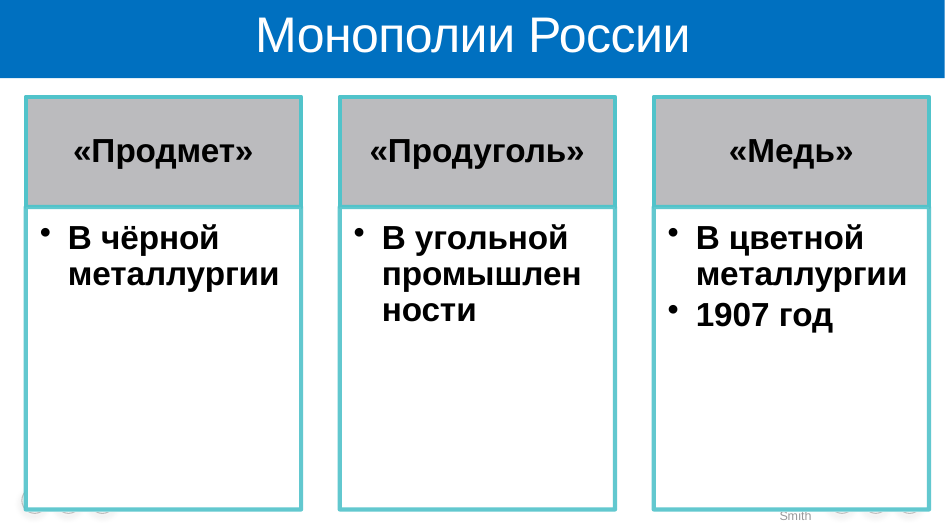

# Монополии России
«Продмет»
В чёрной металлургии
«Продуголь»
В угольной промышленности
«Медь»
В цветной металлургии
1907 год